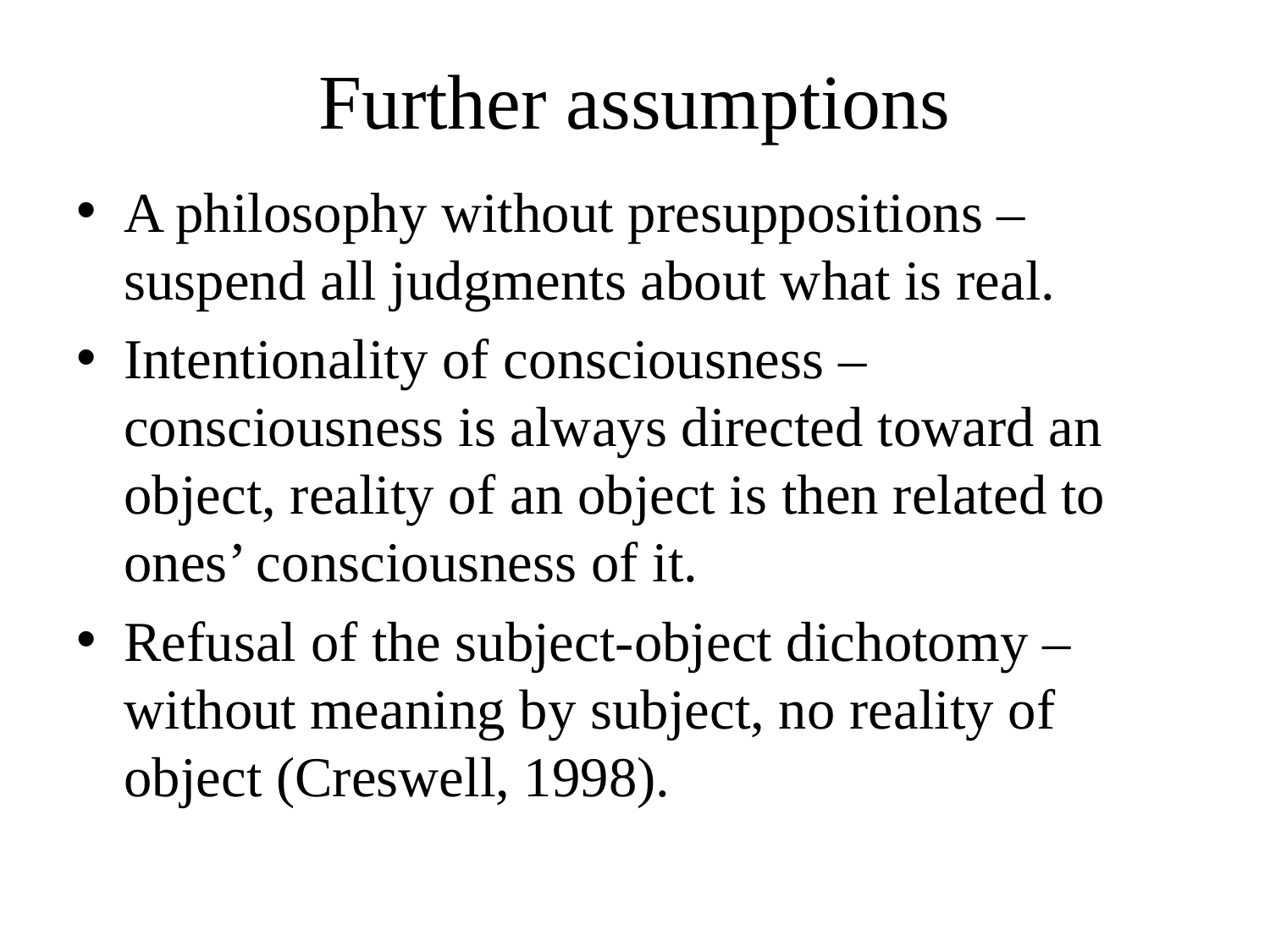

# Further assumptions
A philosophy without presuppositions – suspend all judgments about what is real.
Intentionality of consciousness – consciousness is always directed toward an object, reality of an object is then related to ones’ consciousness of it.
Refusal of the subject-object dichotomy – without meaning by subject, no reality of object (Creswell, 1998).